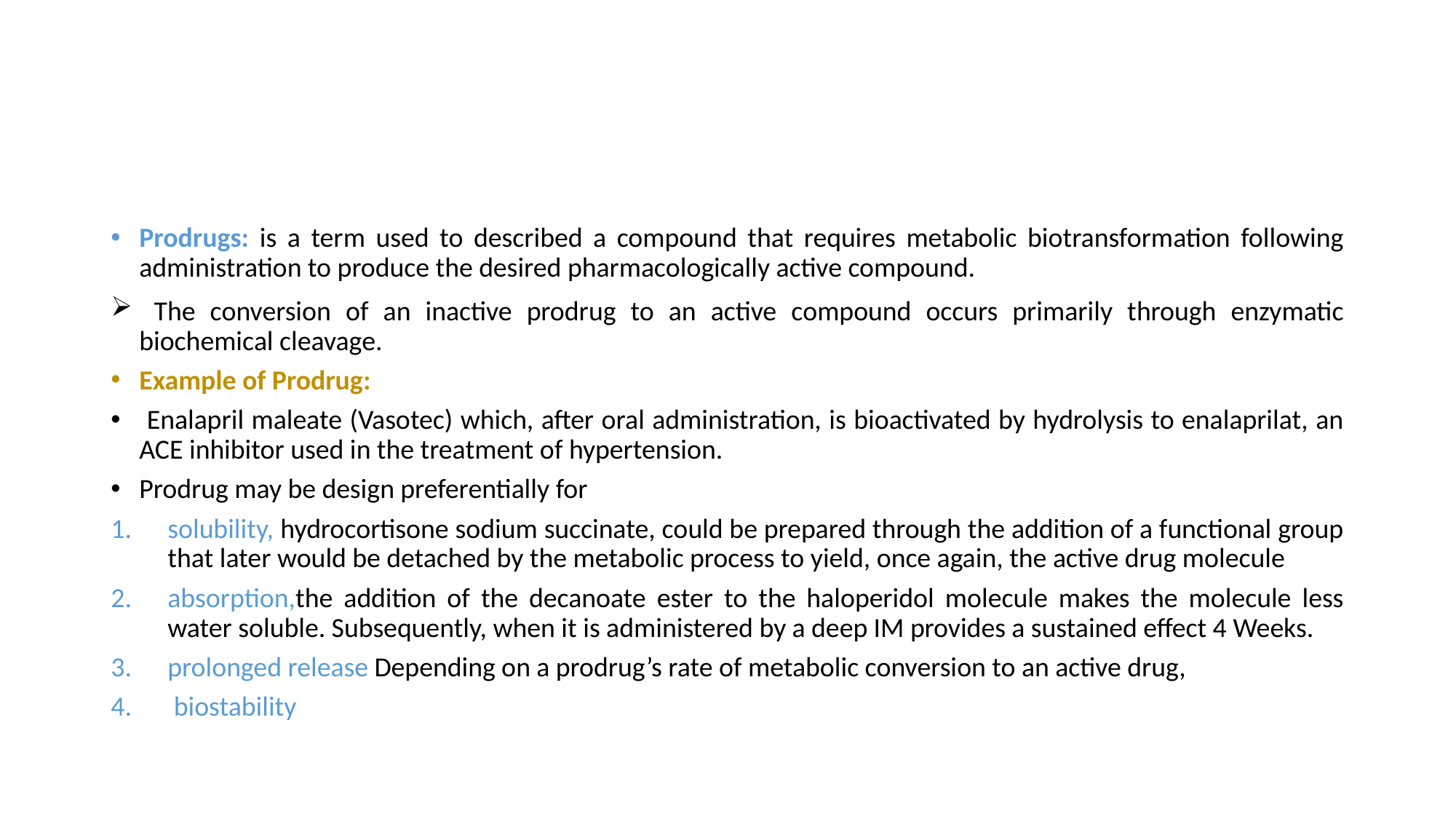

#
Prodrugs: is a term used to described a compound that requires metabolic biotransformation following administration to produce the desired pharmacologically active compound.
 The conversion of an inactive prodrug to an active compound occurs primarily through enzymatic biochemical cleavage.
Example of Prodrug:
 Enalapril maleate (Vasotec) which, after oral administration, is bioactivated by hydrolysis to enalaprilat, an ACE inhibitor used in the treatment of hypertension.
Prodrug may be design preferentially for
solubility, hydrocortisone sodium succinate, could be prepared through the addition of a functional group that later would be detached by the metabolic process to yield, once again, the active drug molecule
absorption,the addition of the decanoate ester to the haloperidol molecule makes the molecule less water soluble. Subsequently, when it is administered by a deep IM provides a sustained effect 4 Weeks.
prolonged release Depending on a prodrug’s rate of metabolic conversion to an active drug,
 biostability